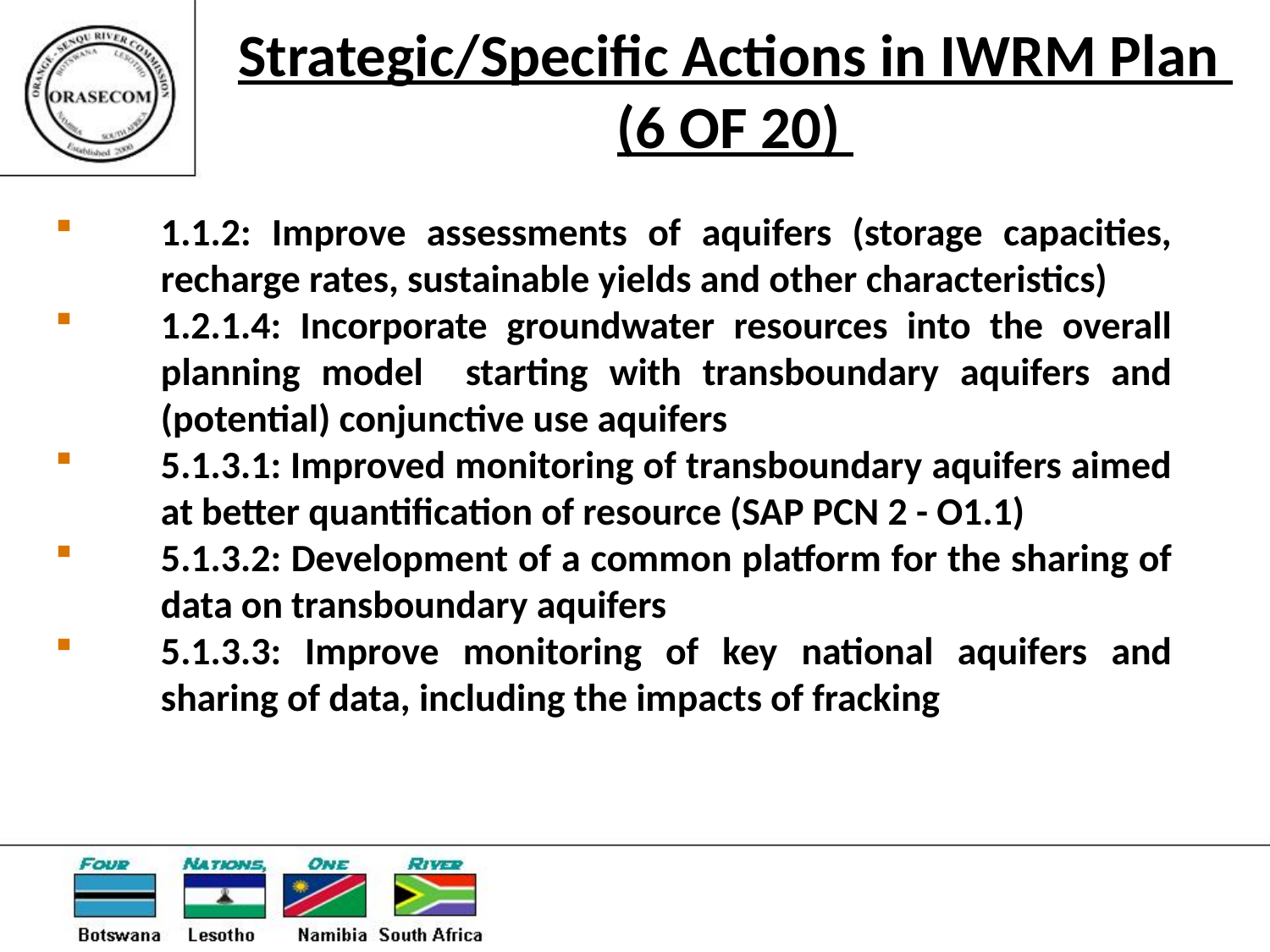

# Strategic/Specific Actions in IWRM Plan (6 OF 20)
1.1.2: Improve assessments of aquifers (storage capacities, recharge rates, sustainable yields and other characteristics)
1.2.1.4: Incorporate groundwater resources into the overall planning model  starting with transboundary aquifers and (potential) conjunctive use aquifers
5.1.3.1: Improved monitoring of transboundary aquifers aimed at better quantification of resource (SAP PCN 2 - O1.1)
5.1.3.2: Development of a common platform for the sharing of data on transboundary aquifers
5.1.3.3: Improve monitoring of key national aquifers and sharing of data, including the impacts of fracking